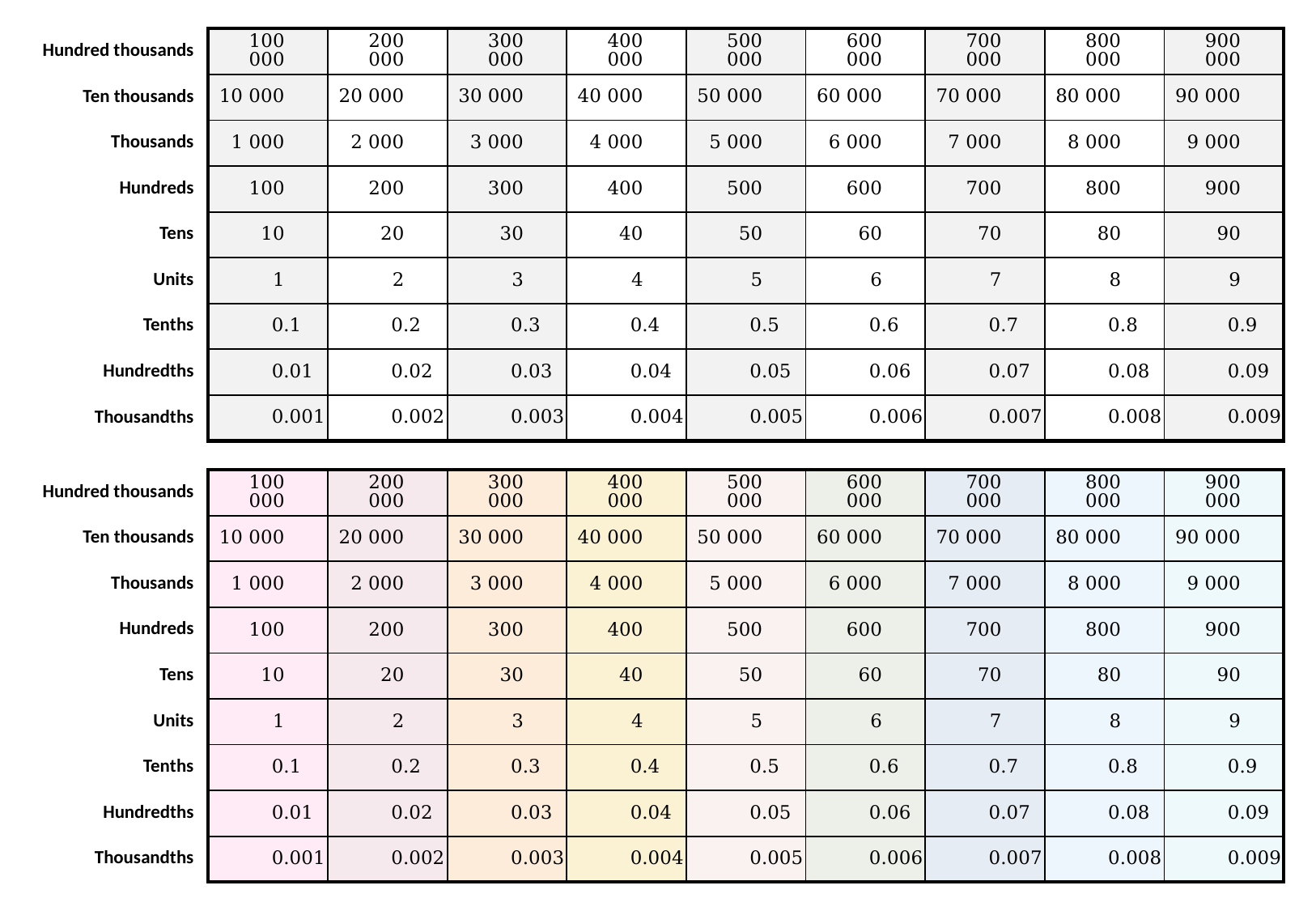

| Hundred thousands | 100 000 |  | 200 000 |  | 300 000 |  | 400 000 |  | 500 000 |  | 600 000 |  | 700 000 |  | 800 000 |  | 900 000 |  |
| --- | --- | --- | --- | --- | --- | --- | --- | --- | --- | --- | --- | --- | --- | --- | --- | --- | --- | --- |
| Ten thousands | 10 000 |  | 20 000 |  | 30 000 |  | 40 000 |  | 50 000 |  | 60 000 |  | 70 000 |  | 80 000 |  | 90 000 |  |
| Thousands | 1 000 |  | 2 000 |  | 3 000 |  | 4 000 |  | 5 000 |  | 6 000 |  | 7 000 |  | 8 000 |  | 9 000 |  |
| Hundreds | 100 |  | 200 |  | 300 |  | 400 |  | 500 |  | 600 |  | 700 |  | 800 |  | 900 |  |
| Tens | 10 |  | 20 |  | 30 |  | 40 |  | 50 |  | 60 |  | 70 |  | 80 |  | 90 |  |
| Units | 1 |  | 2 |  | 3 |  | 4 |  | 5 |  | 6 |  | 7 |  | 8 |  | 9 |  |
| Tenths | 0. | 1 | 0. | 2 | 0. | 3 | 0. | 4 | 0. | 5 | 0. | 6 | 0. | 7 | 0. | 8 | 0. | 9 |
| Hundredths | 0. | 01 | 0. | 02 | 0. | 03 | 0. | 04 | 0. | 05 | 0. | 06 | 0. | 07 | 0. | 08 | 0. | 09 |
| Thousandths | 0. | 001 | 0. | 002 | 0. | 003 | 0. | 004 | 0. | 005 | 0. | 006 | 0. | 007 | 0. | 008 | 0. | 009 |
| Hundred thousands | 100 000 |  | 200 000 |  | 300 000 |  | 400 000 |  | 500 000 |  | 600 000 |  | 700 000 |  | 800 000 |  | 900 000 |  |
| --- | --- | --- | --- | --- | --- | --- | --- | --- | --- | --- | --- | --- | --- | --- | --- | --- | --- | --- |
| Ten thousands | 10 000 |  | 20 000 |  | 30 000 |  | 40 000 |  | 50 000 |  | 60 000 |  | 70 000 |  | 80 000 |  | 90 000 |  |
| Thousands | 1 000 |  | 2 000 |  | 3 000 |  | 4 000 |  | 5 000 |  | 6 000 |  | 7 000 |  | 8 000 |  | 9 000 |  |
| Hundreds | 100 |  | 200 |  | 300 |  | 400 |  | 500 |  | 600 |  | 700 |  | 800 |  | 900 |  |
| Tens | 10 |  | 20 |  | 30 |  | 40 |  | 50 |  | 60 |  | 70 |  | 80 |  | 90 |  |
| Units | 1 |  | 2 |  | 3 |  | 4 |  | 5 |  | 6 |  | 7 |  | 8 |  | 9 |  |
| Tenths | 0. | 1 | 0. | 2 | 0. | 3 | 0. | 4 | 0. | 5 | 0. | 6 | 0. | 7 | 0. | 8 | 0. | 9 |
| Hundredths | 0. | 01 | 0. | 02 | 0. | 03 | 0. | 04 | 0. | 05 | 0. | 06 | 0. | 07 | 0. | 08 | 0. | 09 |
| Thousandths | 0. | 001 | 0. | 002 | 0. | 003 | 0. | 004 | 0. | 005 | 0. | 006 | 0. | 007 | 0. | 008 | 0. | 009 |